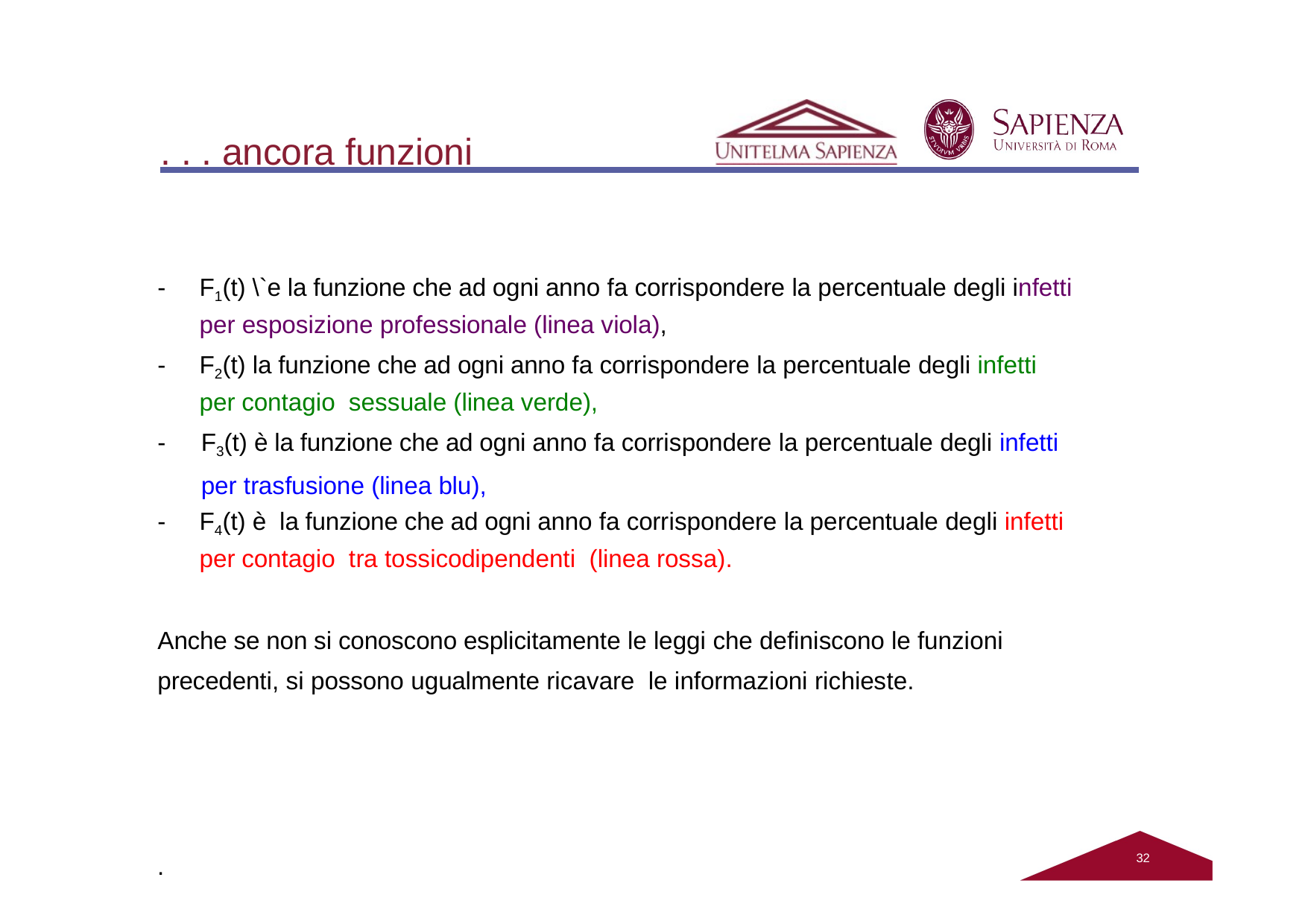

# . . . ancora funzioni
F1(t) \`e la funzione che ad ogni anno fa corrispondere la percentuale degli infetti per esposizione professionale (linea viola),
F2(t) la funzione che ad ogni anno fa corrispondere la percentuale degli infetti per contagio  sessuale (linea verde),
F3(t) è la funzione che ad ogni anno fa corrispondere la percentuale degli infetti per trasfusione (linea blu),
F4(t) è  la funzione che ad ogni anno fa corrispondere la percentuale degli infetti per contagio  tra tossicodipendenti  (linea rossa).

Anche se non si conoscono esplicitamente le leggi che definiscono le funzioni precedenti, si possono ugualmente ricavare  le informazioni richieste.
.
32